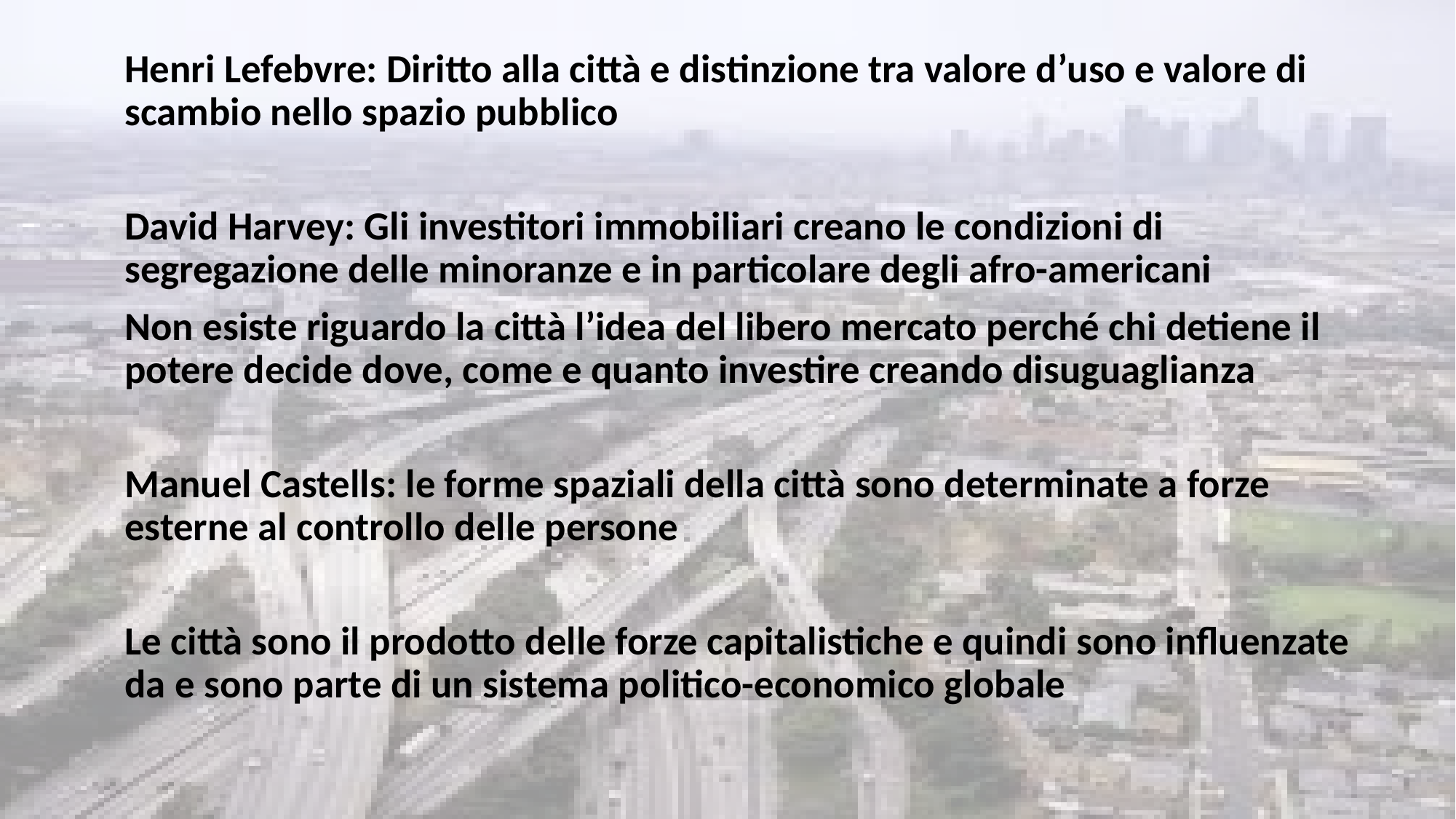

Henri Lefebvre: Diritto alla città e distinzione tra valore d’uso e valore di scambio nello spazio pubblico

David Harvey: Gli investitori immobiliari creano le condizioni di segregazione delle minoranze e in particolare degli afro-americani
Non esiste riguardo la città l’idea del libero mercato perché chi detiene il potere decide dove, come e quanto investire creando disuguaglianza

Manuel Castells: le forme spaziali della città sono determinate a forze esterne al controllo delle persone

Le città sono il prodotto delle forze capitalistiche e quindi sono influenzate da e sono parte di un sistema politico-economico globale